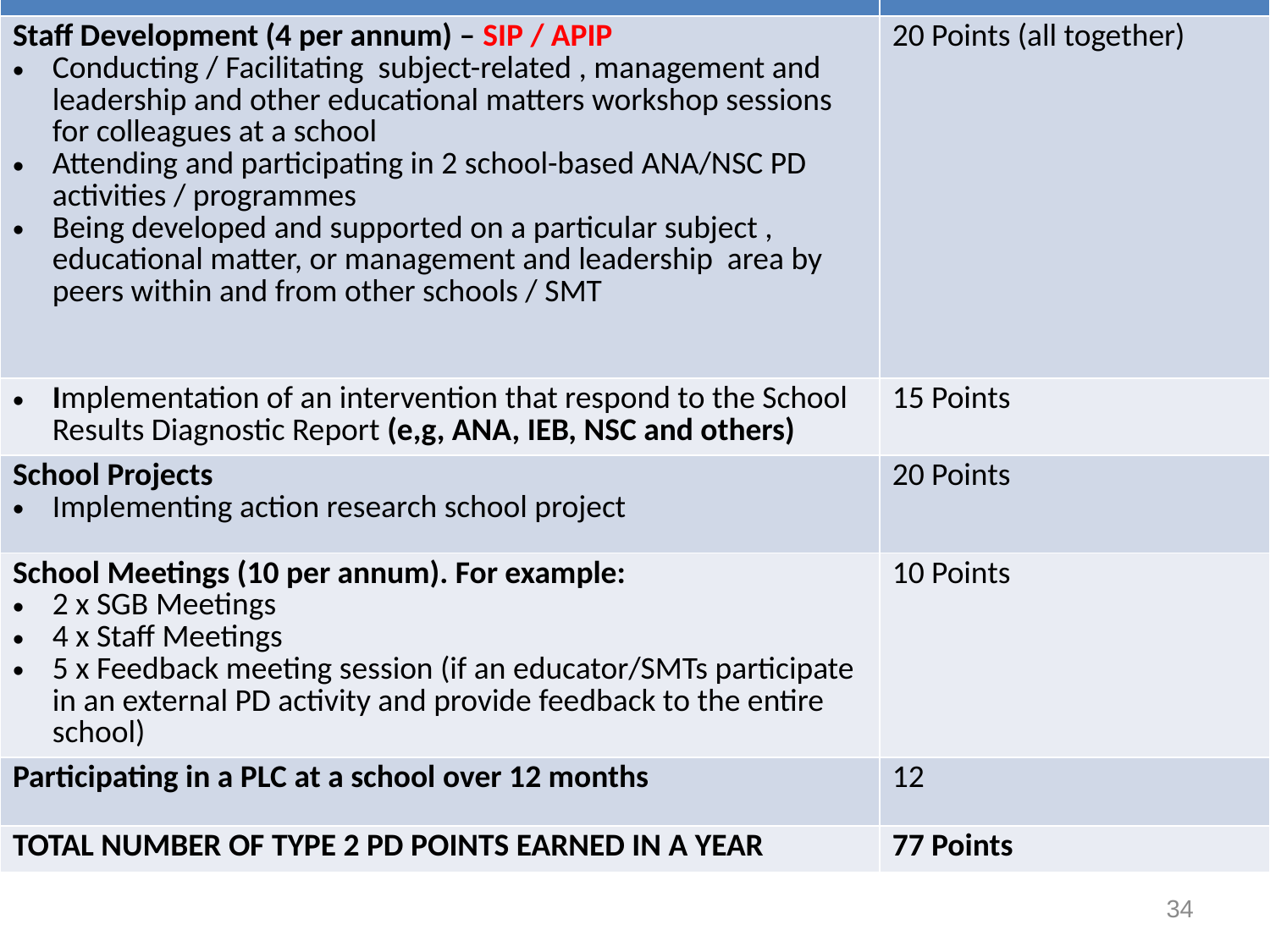

# January – December Typical PD Activities Type 2
| Type 2 PD Activity | Pre-Determined PD Points |
| --- | --- |
| Staff Development (4 per annum) – SIP / APIP Conducting / Facilitating subject-related , management and leadership and other educational matters workshop sessions for colleagues at a school Attending and participating in 2 school-based ANA/NSC PD activities / programmes Being developed and supported on a particular subject , educational matter, or management and leadership area by peers within and from other schools / SMT | 20 Points (all together) |
| Implementation of an intervention that respond to the School Results Diagnostic Report (e,g, ANA, IEB, NSC and others) | 15 Points |
| School Projects Implementing action research school project | 20 Points |
| School Meetings (10 per annum). For example: 2 x SGB Meetings 4 x Staff Meetings 5 x Feedback meeting session (if an educator/SMTs participate in an external PD activity and provide feedback to the entire school) | 10 Points |
| Participating in a PLC at a school over 12 months | 12 |
| TOTAL NUMBER OF TYPE 2 PD POINTS EARNED IN A YEAR | 77 Points |
34